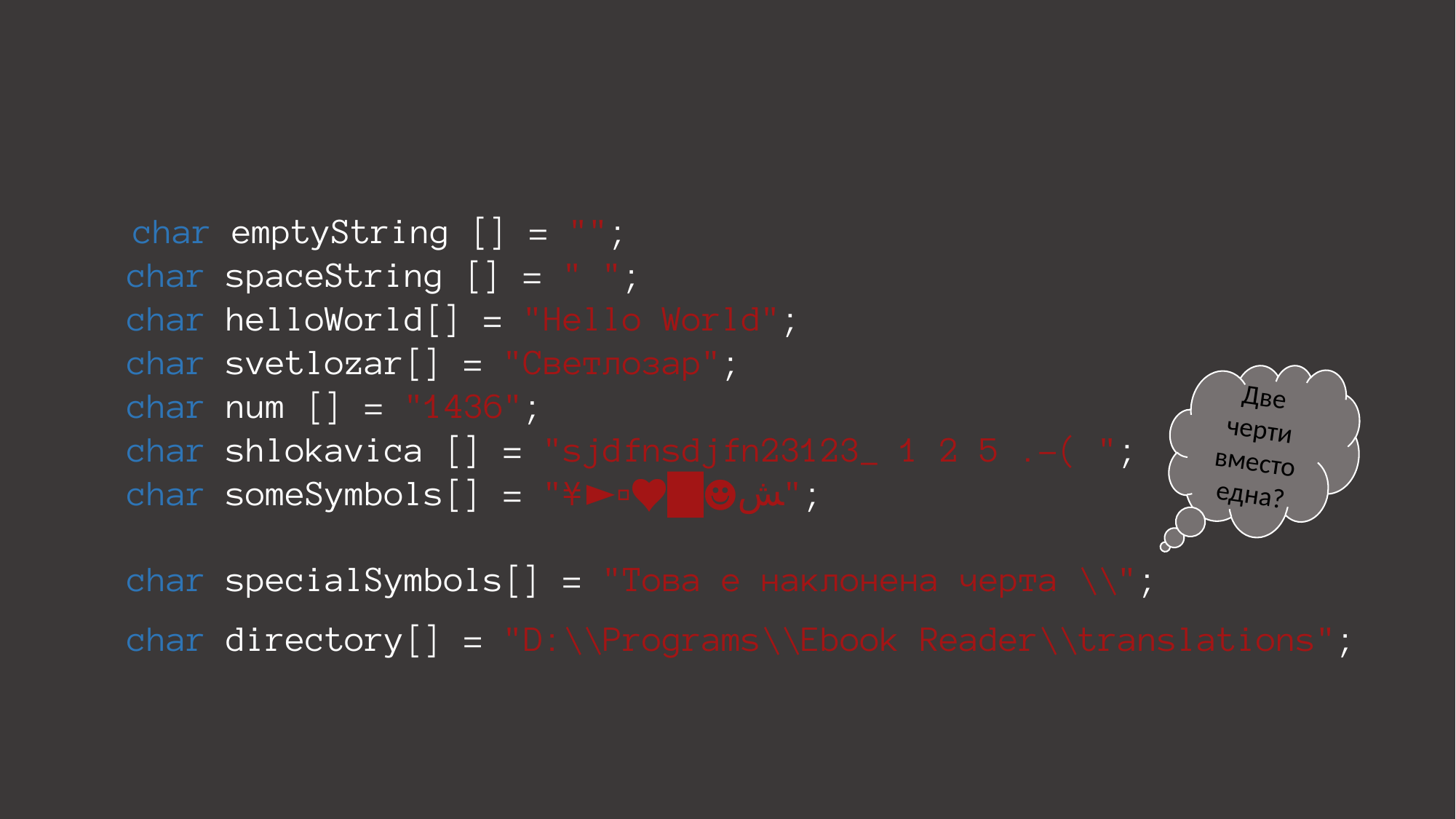

char spaceString [] = " ";
char helloWorld[] = "Hello World";
char svetlozar[] = "Светлозар";
char num [] = "1436";
char shlokavica [] = "sjdfnsdjfn23123_ 1 2 5 .-( ";
char someSymbols[] = "¥►▫♥█☻ﺶ";
char emptyString [] = "";
Две черти вместо една?
char specialSymbols[] = "Това е наклонена черта \\";
char directory[] = "D:\\Programs\\Ebook Reader\\translations";